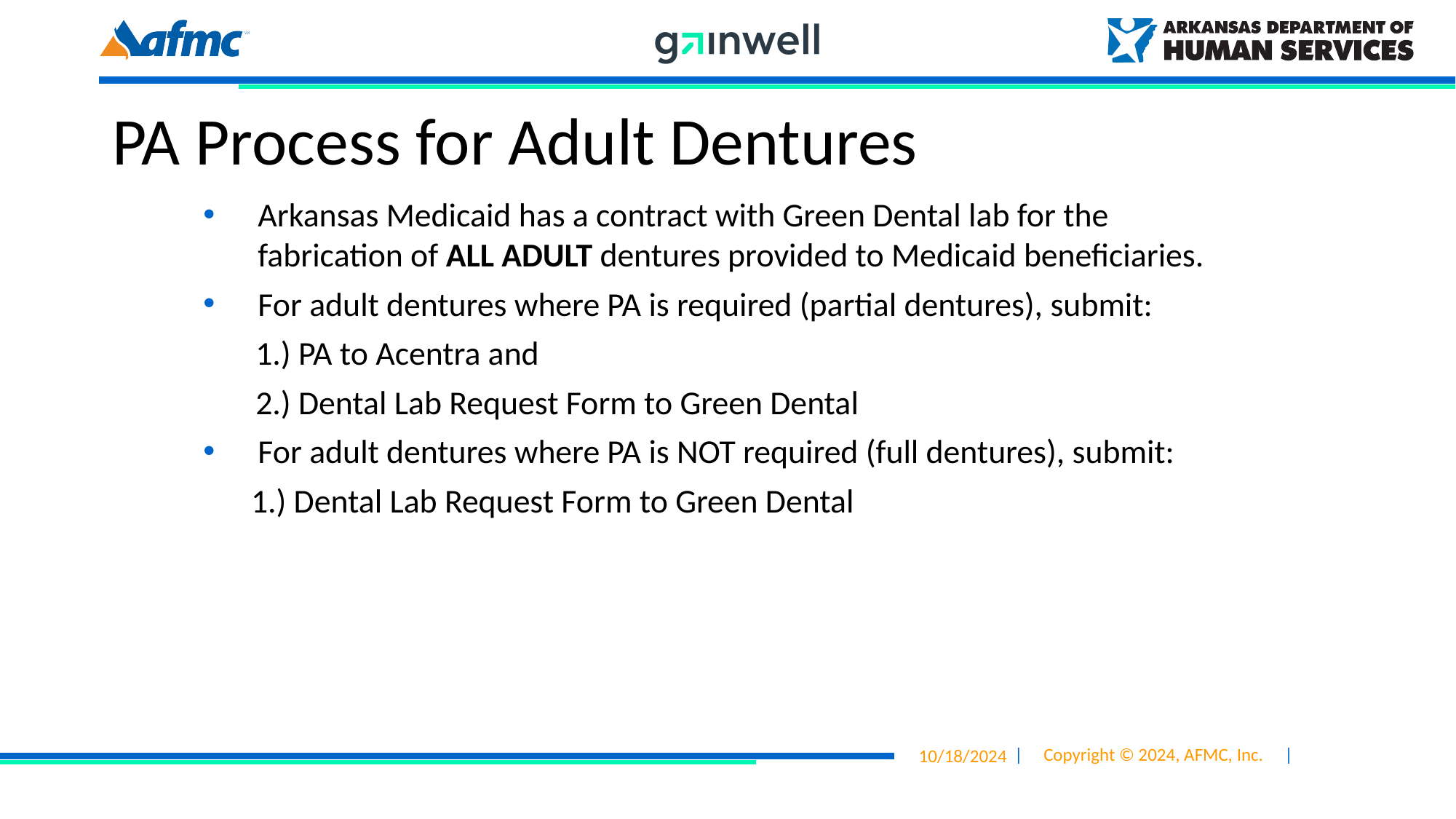

# PA Process for Adult Dentures
Arkansas Medicaid has a contract with Green Dental lab for the fabrication of ALL ADULT dentures provided to Medicaid beneficiaries.
For adult dentures where PA is required (partial dentures), submit:
1.) PA to Acentra and
2.) Dental Lab Request Form to Green Dental
For adult dentures where PA is NOT required (full dentures), submit:
1.) Dental Lab Request Form to Green Dental